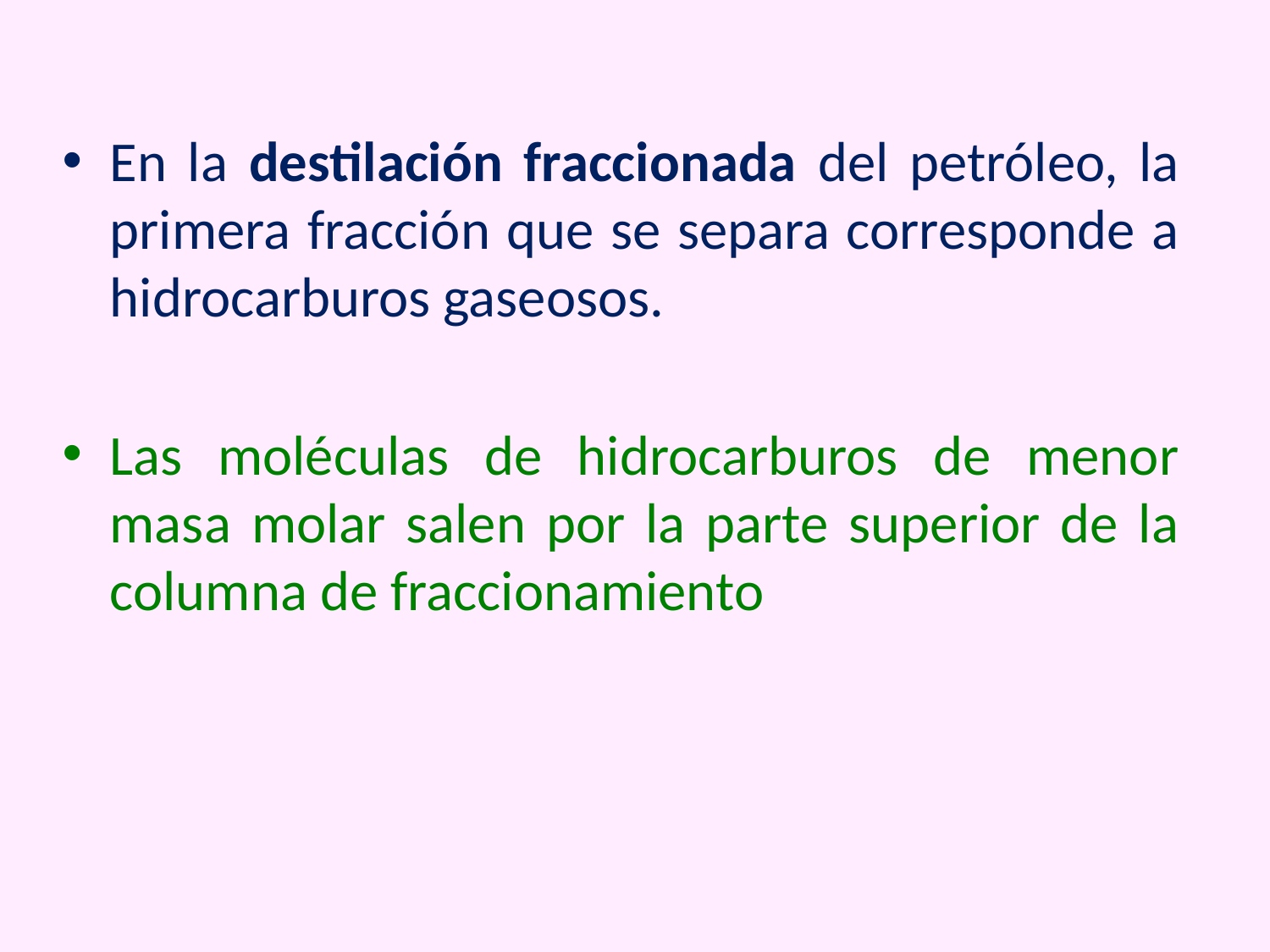

En la destilación fraccionada del petróleo, la primera fracción que se separa corresponde a hidrocarburos gaseosos.

Las moléculas de hidrocarburos de menor masa molar salen por la parte superior de la columna de fraccionamiento